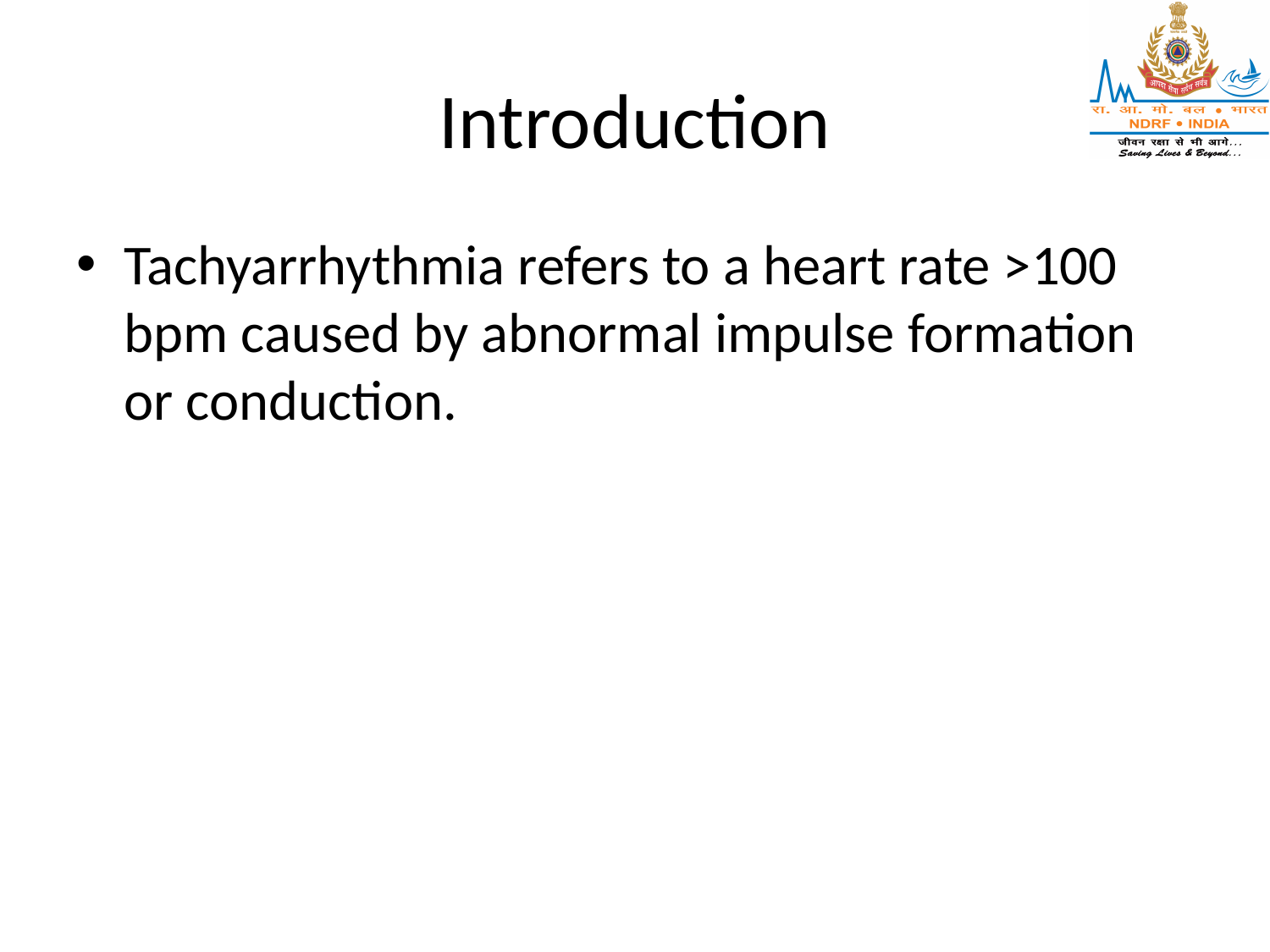

# Introduction
Tachyarrhythmia refers to a heart rate >100 bpm caused by abnormal impulse formation or conduction.